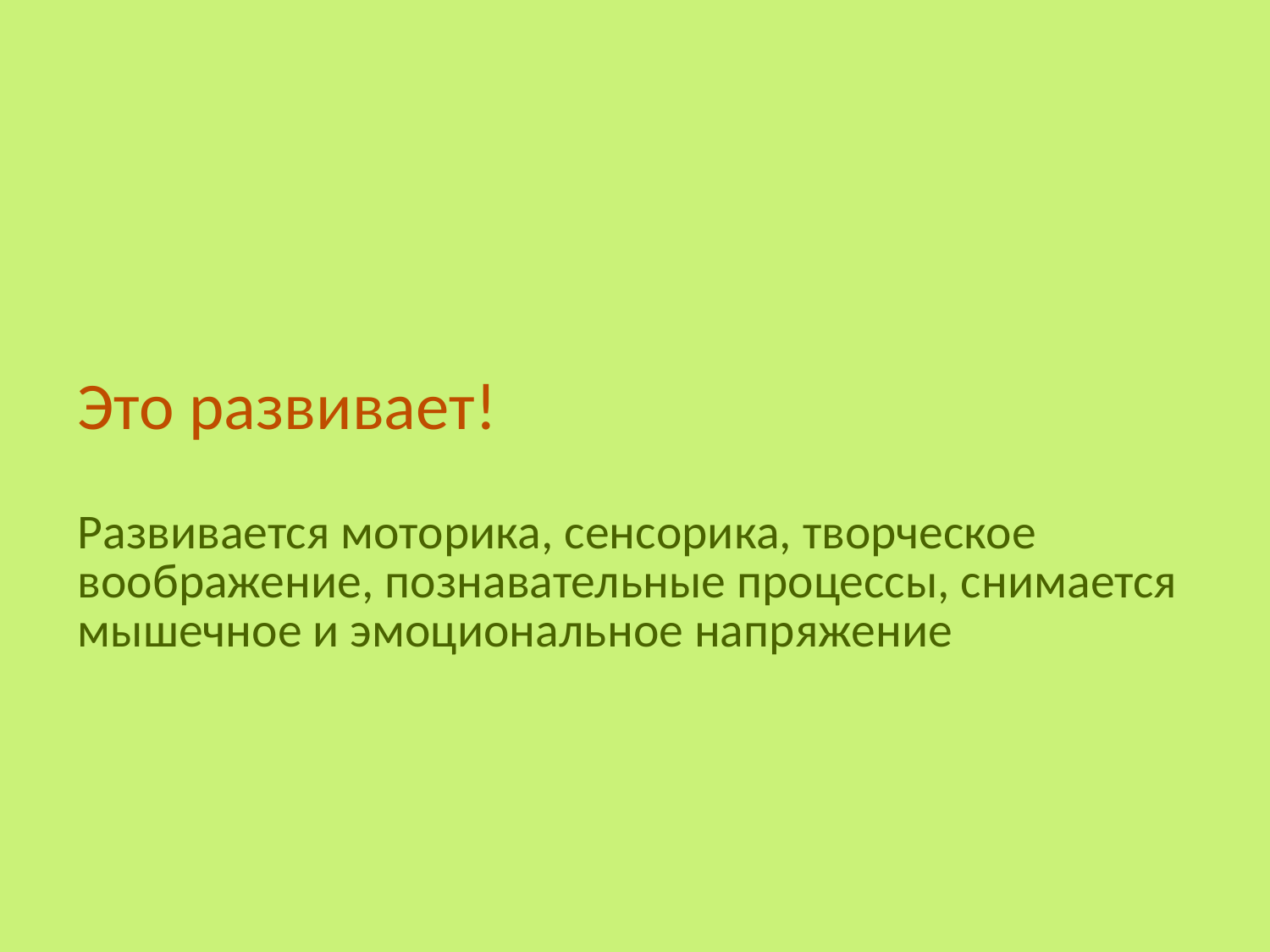

# Это развивает! Развивается моторика, сенсорика, творческое воображение, познавательные процессы, снимается мышечное и эмоциональное напряжение